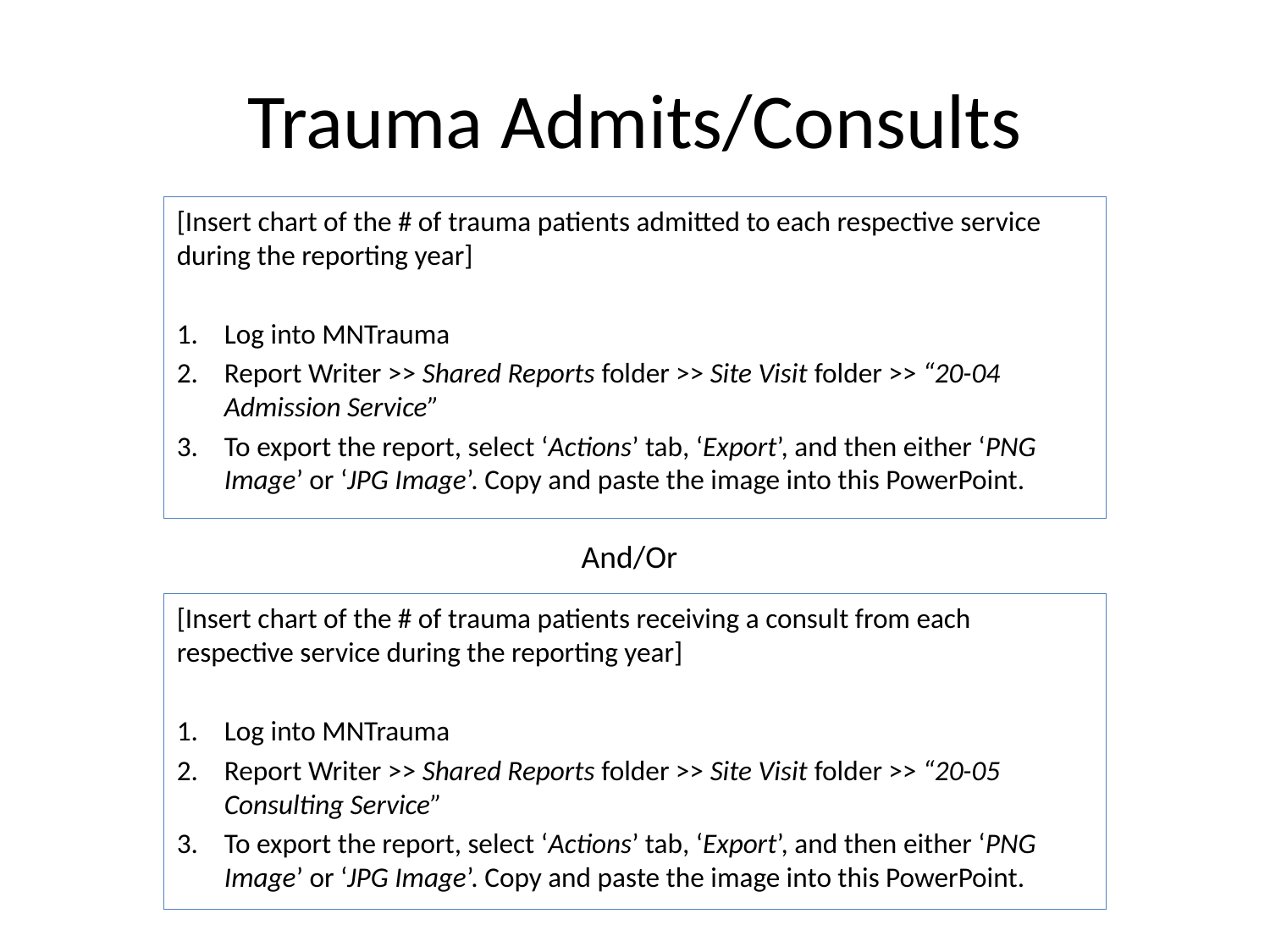

# Trauma Admits/Consults
[Insert chart of the # of trauma patients admitted to each respective service during the reporting year]

Log into MNTrauma
Report Writer >> Shared Reports folder >> Site Visit folder >> “20-04 Admission Service”
To export the report, select ‘Actions’ tab, ‘Export’, and then either ‘PNG Image’ or ‘JPG Image’. Copy and paste the image into this PowerPoint.
And/Or
[Insert chart of the # of trauma patients receiving a consult from each respective service during the reporting year]

Log into MNTrauma
Report Writer >> Shared Reports folder >> Site Visit folder >> “20-05 Consulting Service”
To export the report, select ‘Actions’ tab, ‘Export’, and then either ‘PNG Image’ or ‘JPG Image’. Copy and paste the image into this PowerPoint.